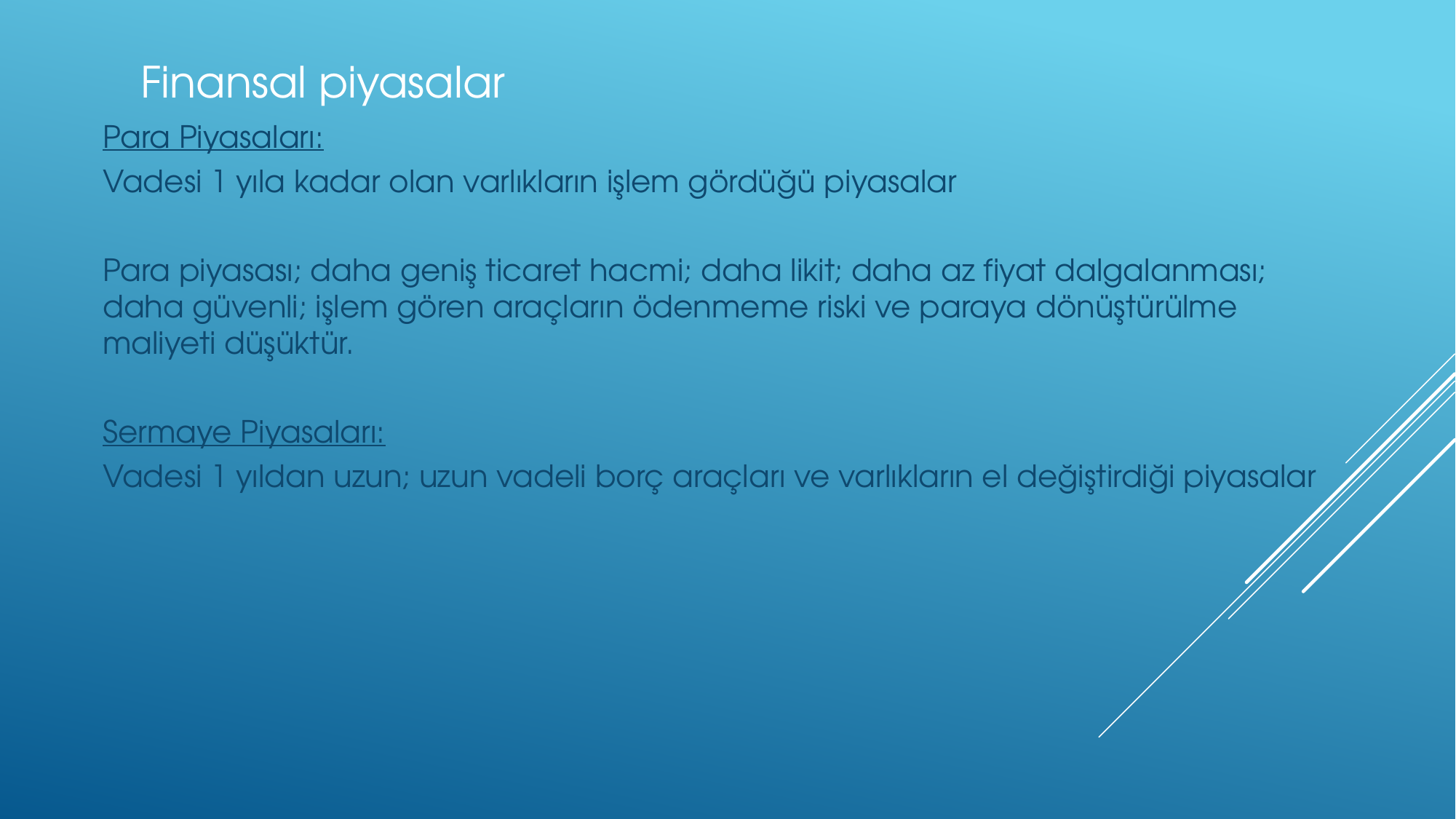

# Finansal piyasalar
Para Piyasaları:
Vadesi 1 yıla kadar olan varlıkların işlem gördüğü piyasalar

Para piyasası; daha geniş ticaret hacmi; daha likit; daha az fiyat dalgalanması; daha güvenli; işlem gören araçların ödenmeme riski ve paraya dönüştürülme maliyeti düşüktür.

Sermaye Piyasaları:
Vadesi 1 yıldan uzun; uzun vadeli borç araçları ve varlıkların el değiştirdiği piyasalar